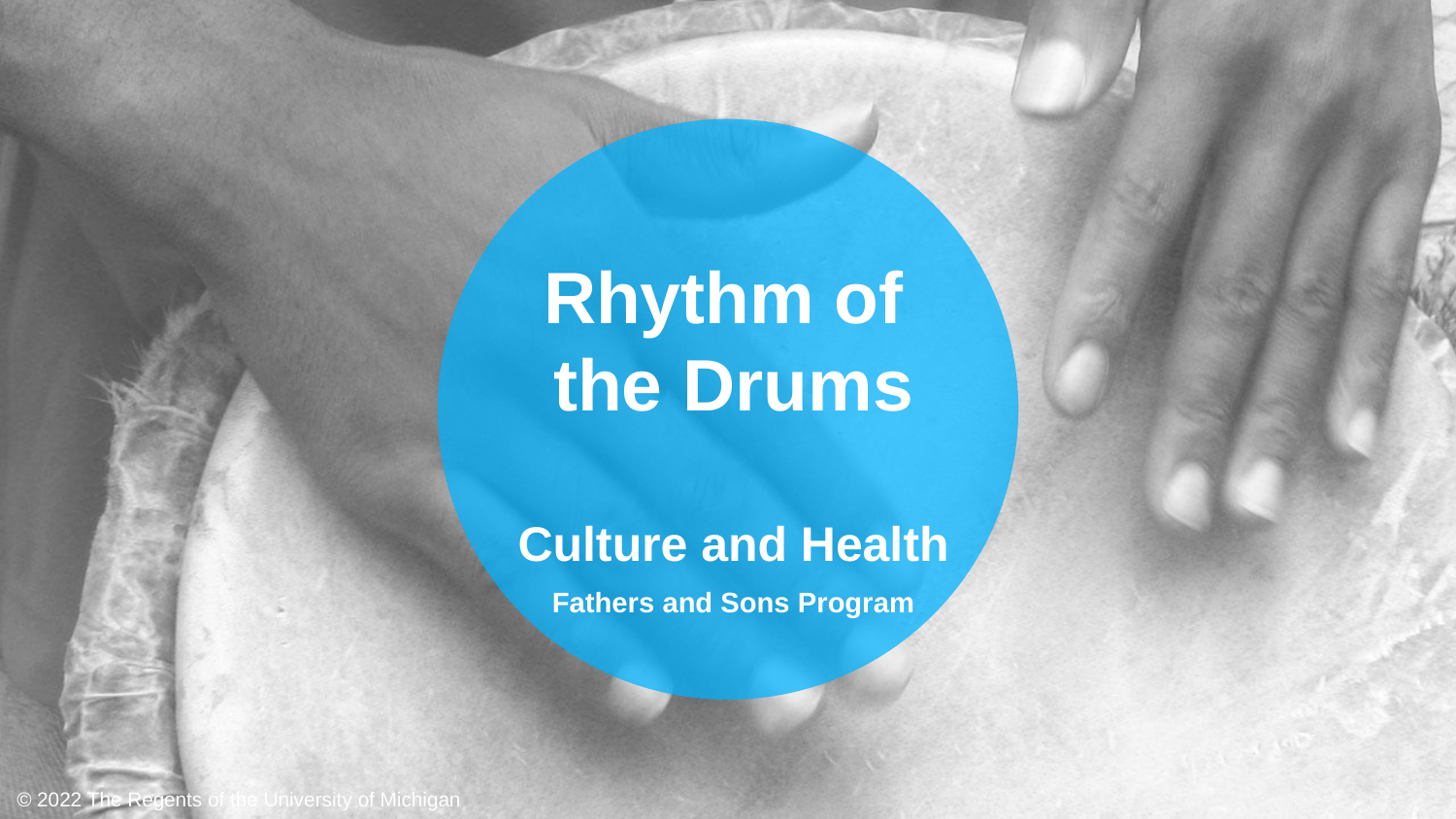

# Rhythm of the Drums Culture and Health
Fathers and Sons Program
© 2022 The Regents of the University of Michigan